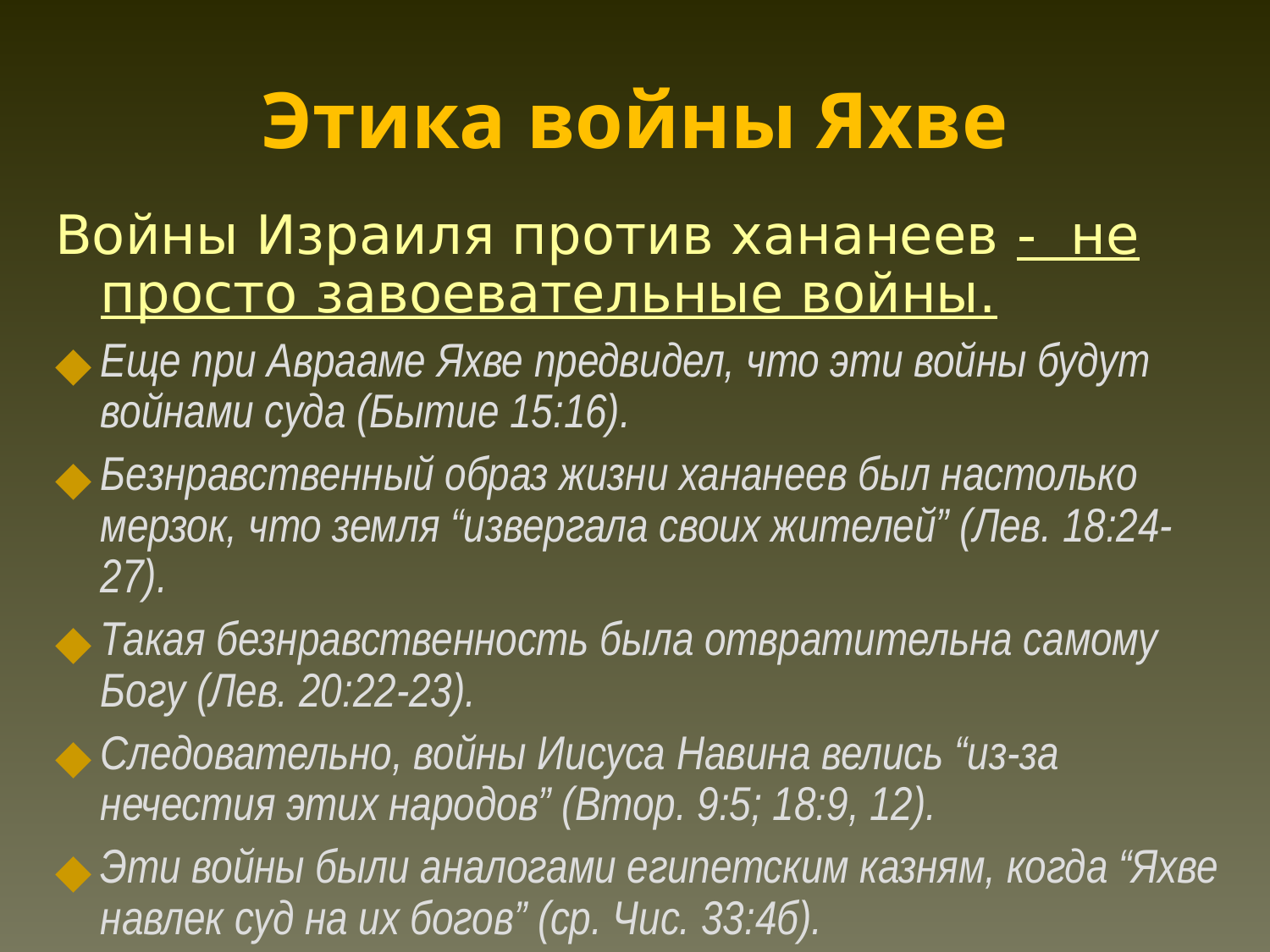

Этика войны Яхве
Войны Израиля против хананеев -  не просто завоевательные войны.
Еще при Аврааме Яхве предвидел, что эти войны будут войнами суда (Бытие 15:16).
Безнравственный образ жизни хананеев был настолько мерзок, что земля “извергала своих жителей” (Лев. 18:24-27).
Такая безнравственность была отвратительна самому Богу (Лев. 20:22-23).
Следовательно, войны Иисуса Навина велись “из-за нечестия этих народов” (Втор. 9:5; 18:9, 12).
Эти войны были аналогами египетским казням, когда “Яхве навлек суд на их богов” (ср. Чис. 33:4б).